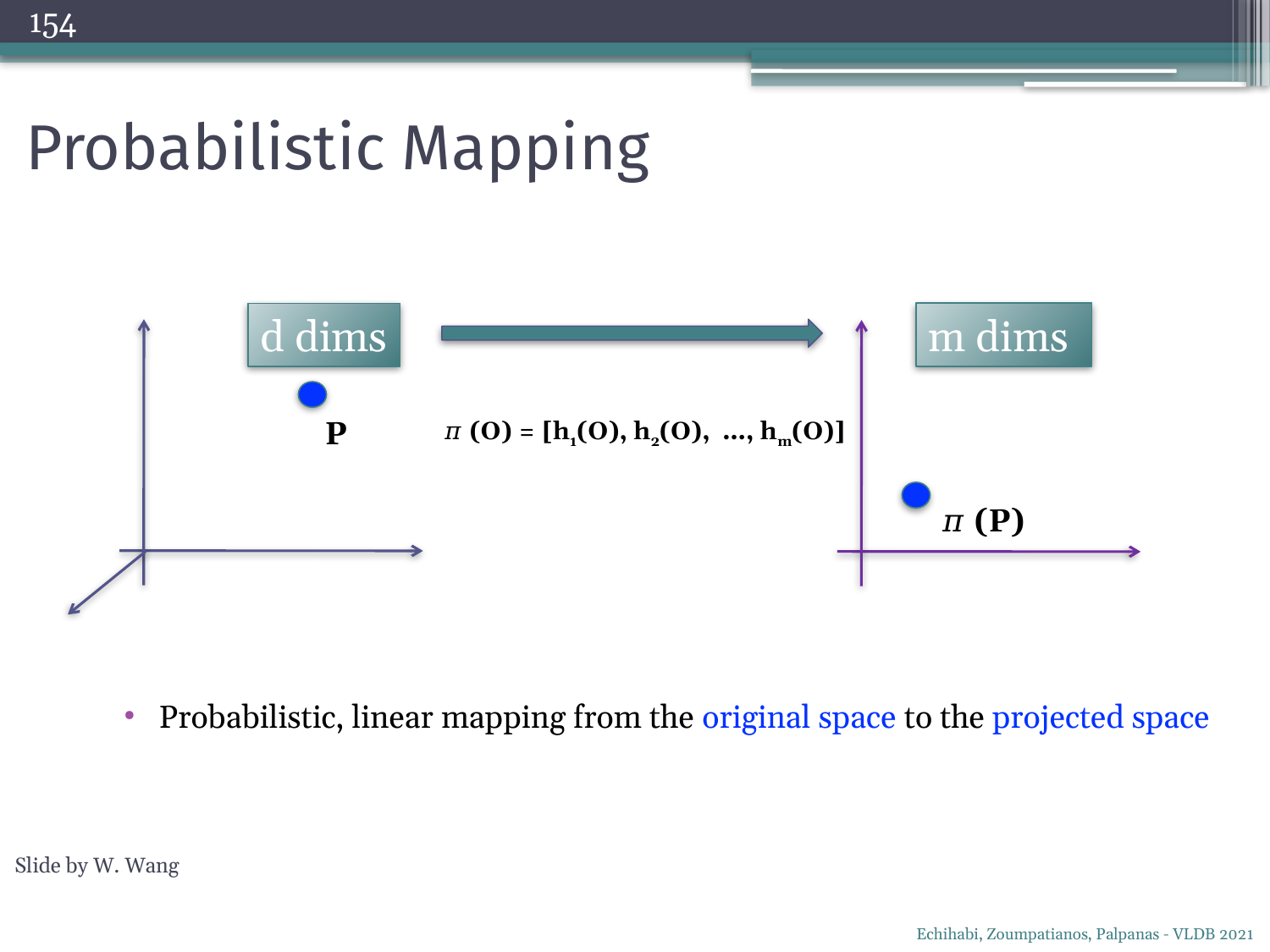

154
# Probabilistic Mapping
m dims
d dims

P
𝜋(O) = [h1(O), h2(O),  …, hm(O)]

𝜋(P)

Probabilistic, linear mapping from the original space to the projected space

Slide by W. Wang
Echihabi, Zoumpatianos, Palpanas - VLDB 2021